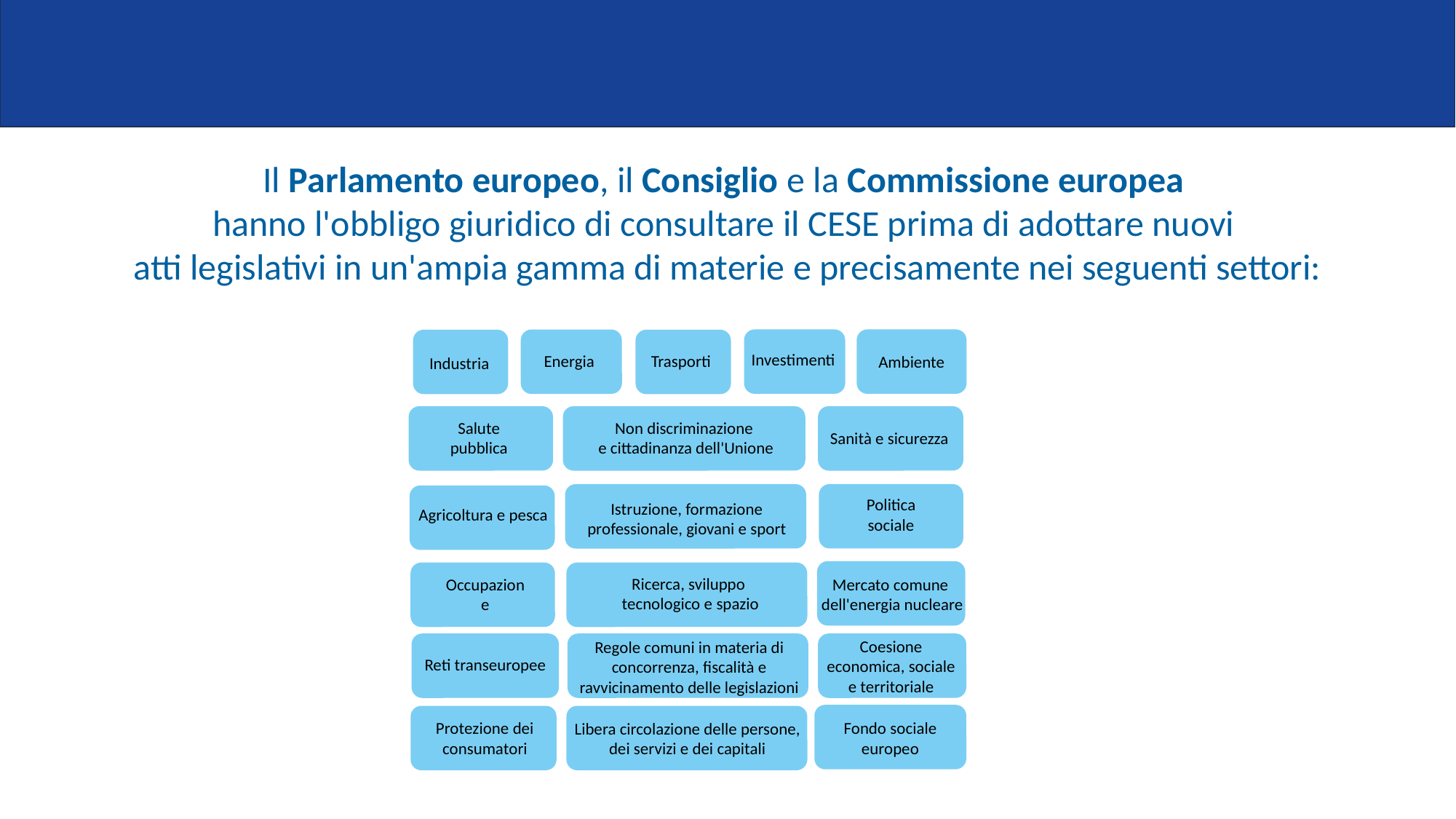

Il Parlamento europeo, il Consiglio e la Commissione europea
hanno l'obbligo giuridico di consultare il CESE prima di adottare nuovi
atti legislativi in un'ampia gamma di materie e precisamente nei seguenti settori:

Investimenti
Energia
Trasporti
Ambiente
Industria

Non discriminazione
e cittadinanza dell'Unione
Salute pubblica
Sanità e sicurezza

Agricoltura e pesca
Istruzione, formazione professionale, giovani e sport
Politica sociale

Ricerca, sviluppo
tecnologico e spazio
Mercato comune
dell'energia nucleare
Occupazione
Coesione economica, sociale e territoriale
Regole comuni in materia di concorrenza, fiscalità e ravvicinamento delle legislazioni

Reti transeuropee

Protezione dei consumatori
Fondo sociale europeo
Libera circolazione delle persone, dei servizi e dei capitali